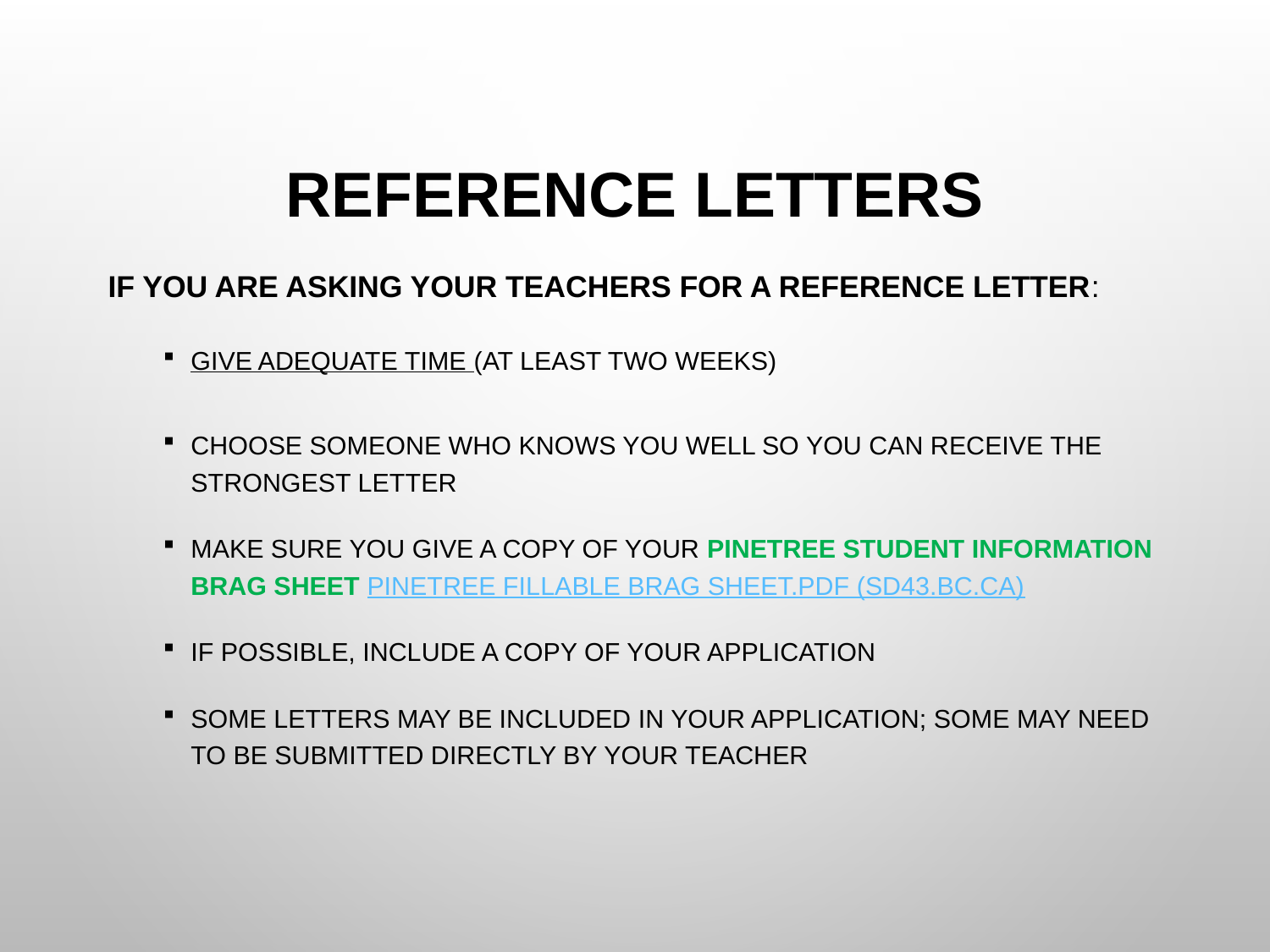

# Reference letters
If you are asking your teachers for a reference letter:

Give adequate time (at least two weeks)

Choose someone who knows you well so you can receive the strongest letter

Make sure you give a copy of your pinetree student information Brag Sheet Pinetree Fillable Brag Sheet.pdf (sd43.bc.ca)

If possible, include a copy of your application

Some letters may be included in your application; some may need to be submitted directly by your teacher